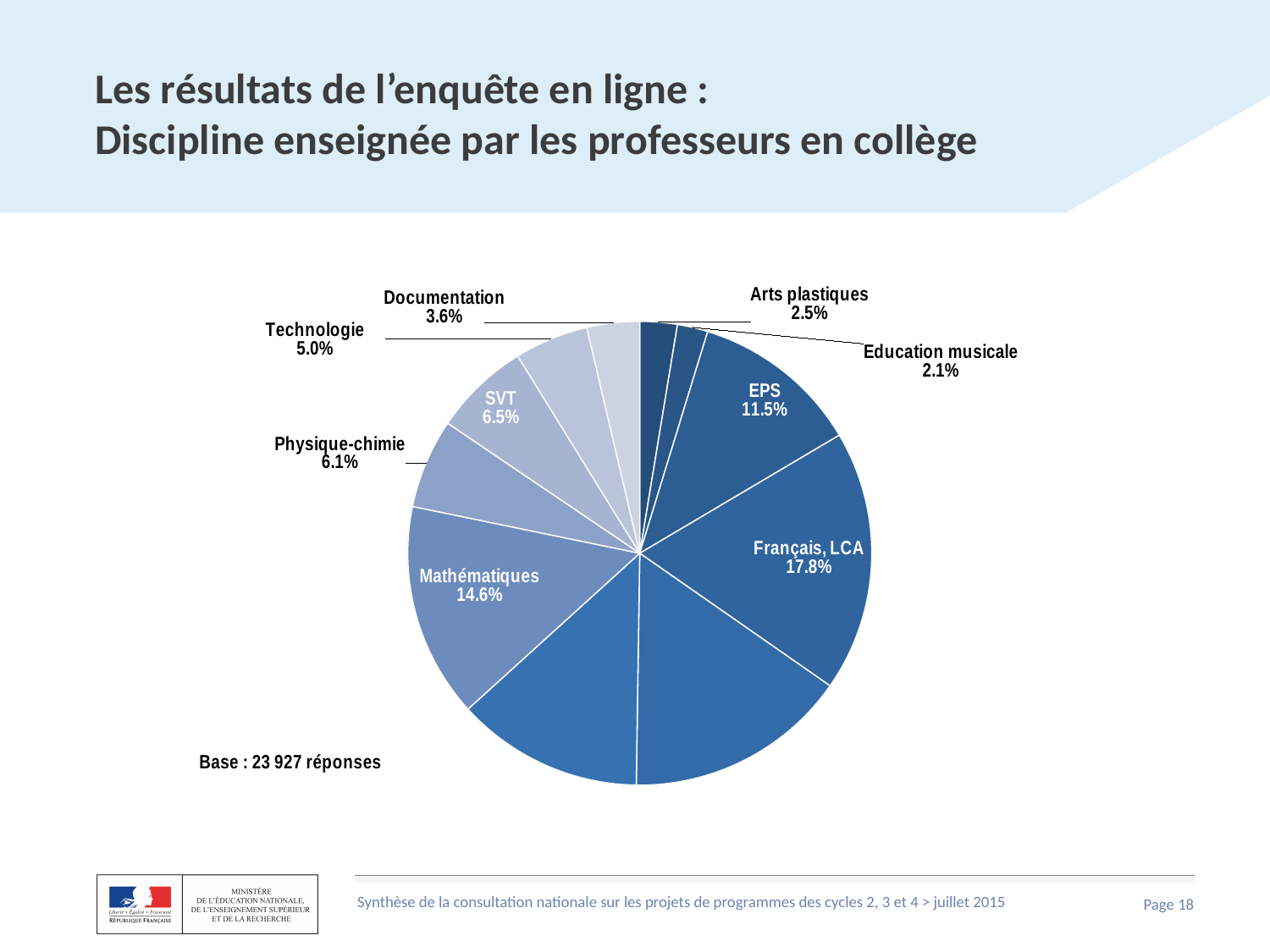

# Les résultats de l’enquête en ligne : Discipline enseignée par les professeurs en collège

### Chart

| Category | Colonne2 |
|---|---|
| Arts plastiques | 0.025410623981276383 |
| Education musicale | 0.020813307142558617 |
| EPS | 0.11489112717850128 |
| Français, LCA | 0.177748986500606 |
| Histoire-géographie | 0.15192042462490074 |
| Langues vivantes | 0.12726208885359636 |
| Mathématiques | 0.14623646926066786 |
| Physique-chimie | 0.06097713879717474 |
| SVT | 0.06549086805700673 |
| Technologie | 0.05027792869979521 |
| Documentation | 0.03585907134199858 |
Synthèse de la consultation nationale sur les projets de programmes des cycles 2, 3 et 4 > juillet 2015